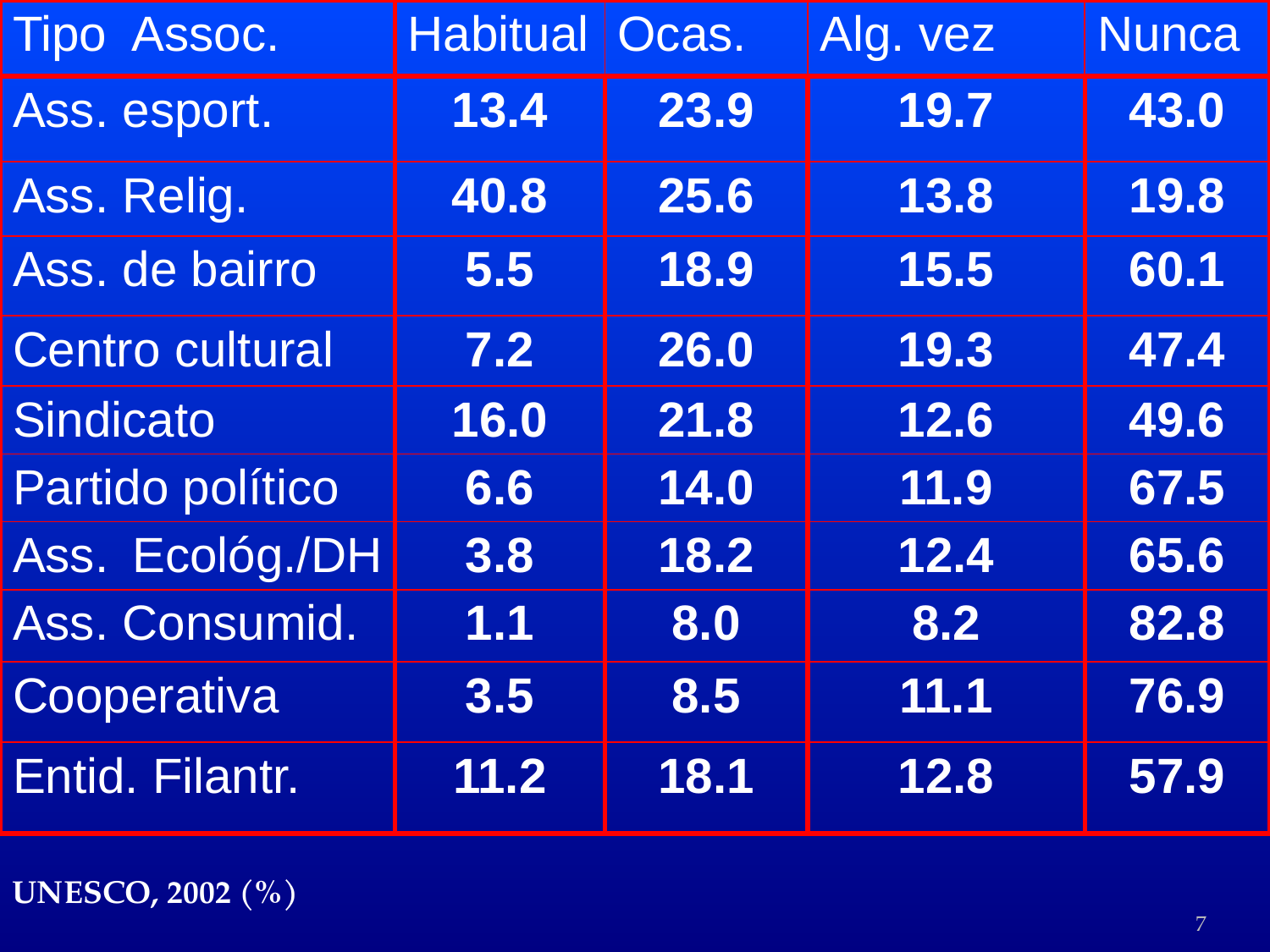

| Tipo Assoc. | Habitual | Ocas. | Alg. vez | Nunca |
| --- | --- | --- | --- | --- |
| Ass. esport. | 13.4 | 23.9 | 19.7 | 43.0 |
| Ass. Relig. | 40.8 | 25.6 | 13.8 | 19.8 |
| Ass. de bairro | 5.5 | 18.9 | 15.5 | 60.1 |
| Centro cultural | 7.2 | 26.0 | 19.3 | 47.4 |
| Sindicato | 16.0 | 21.8 | 12.6 | 49.6 |
| Partido político | 6.6 | 14.0 | 11.9 | 67.5 |
| Ass. Ecológ./DH | 3.8 | 18.2 | 12.4 | 65.6 |
| Ass. Consumid. | 1.1 | 8.0 | 8.2 | 82.8 |
| Cooperativa | 3.5 | 8.5 | 11.1 | 76.9 |
| Entid. Filantr. | 11.2 | 18.1 | 12.8 | 57.9 |
UNESCO, 2002 (%)
7